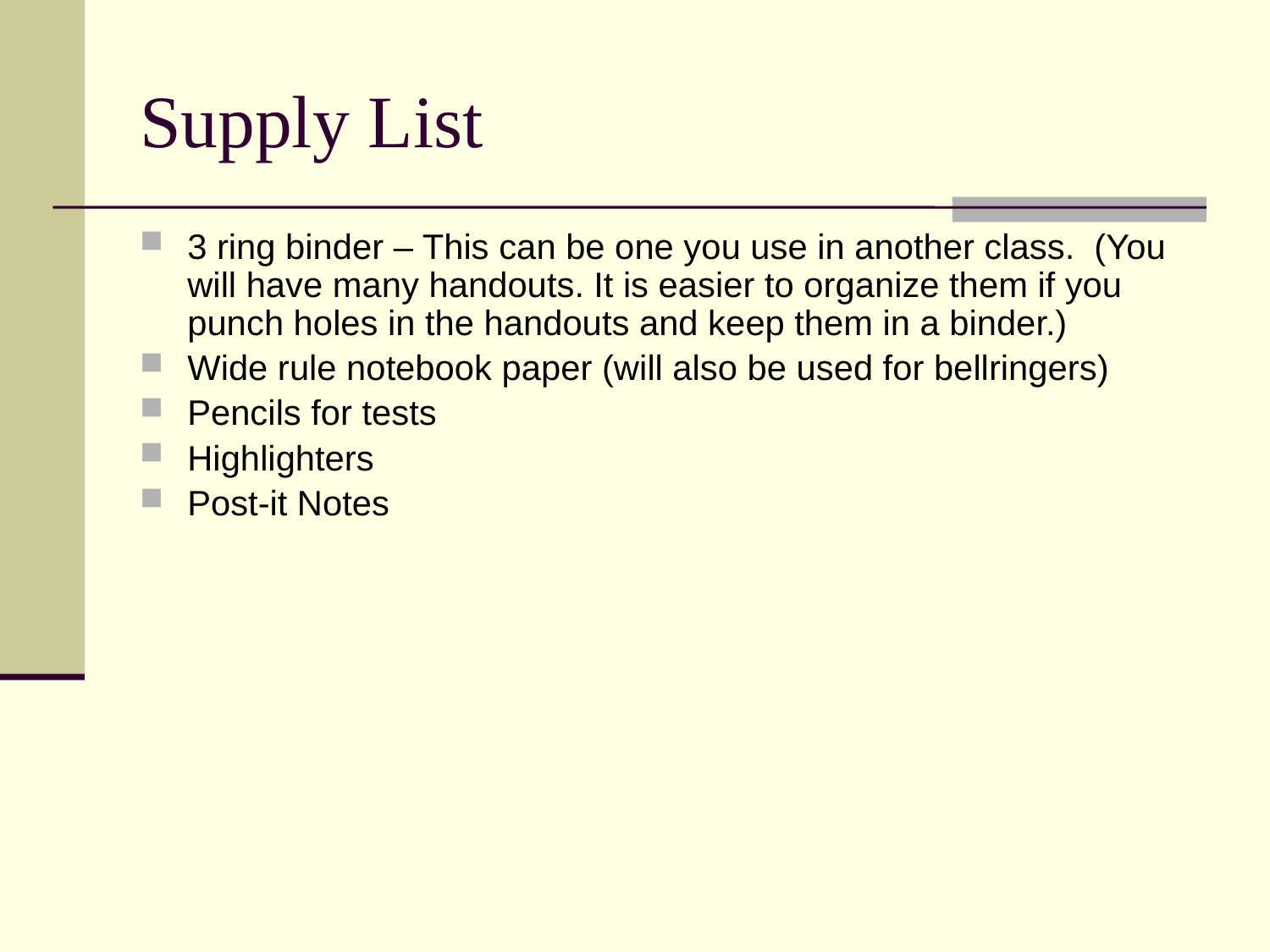

# Supply List
3 ring binder – This can be one you use in another class.  (You will have many handouts. It is easier to organize them if you punch holes in the handouts and keep them in a binder.)
Wide rule notebook paper (will also be used for bellringers)
Pencils for tests
Highlighters
Post-it Notes